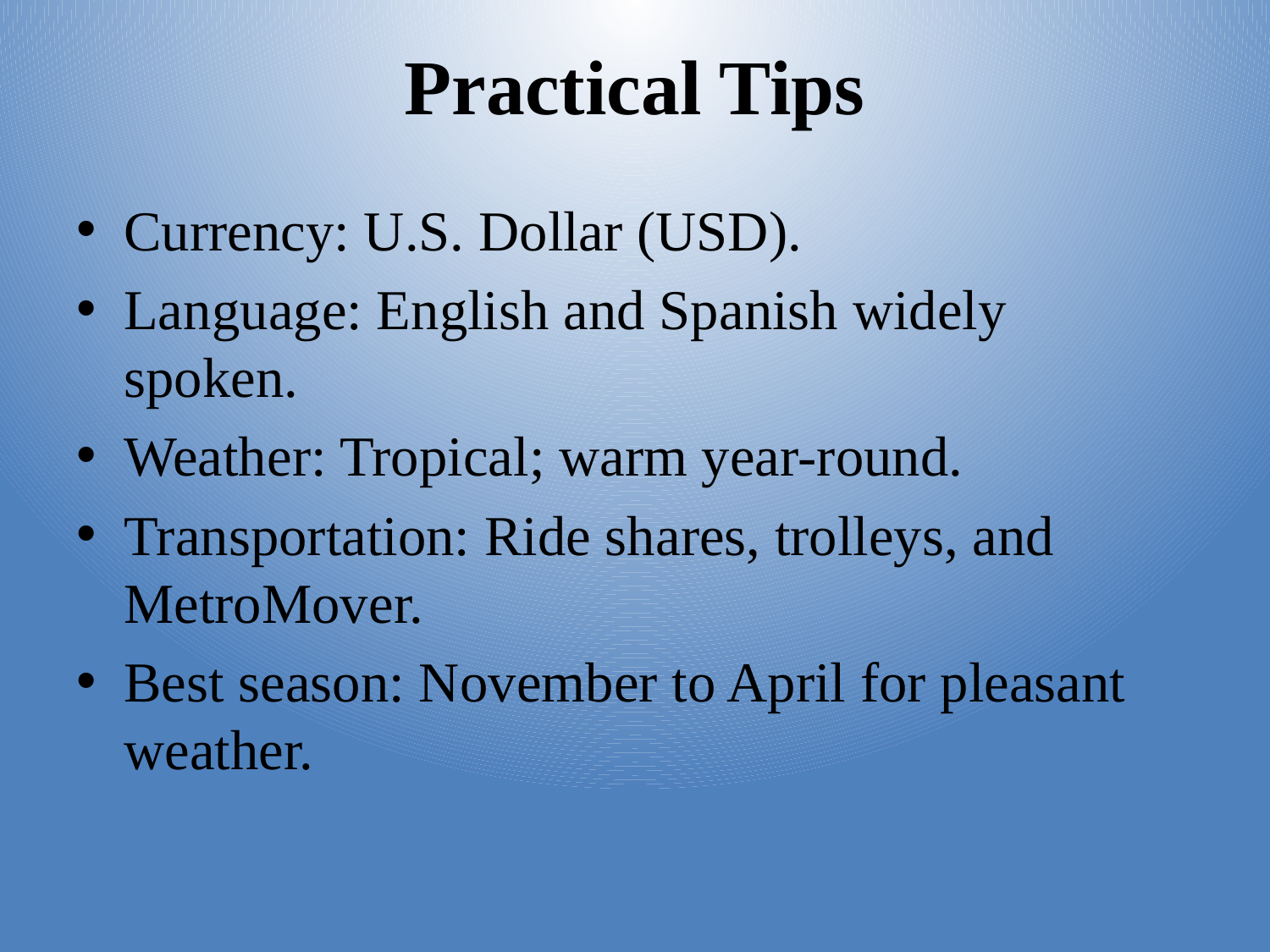

# Practical Tips
Currency: U.S. Dollar (USD).
Language: English and Spanish widely spoken.
Weather: Tropical; warm year-round.
Transportation: Ride shares, trolleys, and MetroMover.
Best season: November to April for pleasant weather.